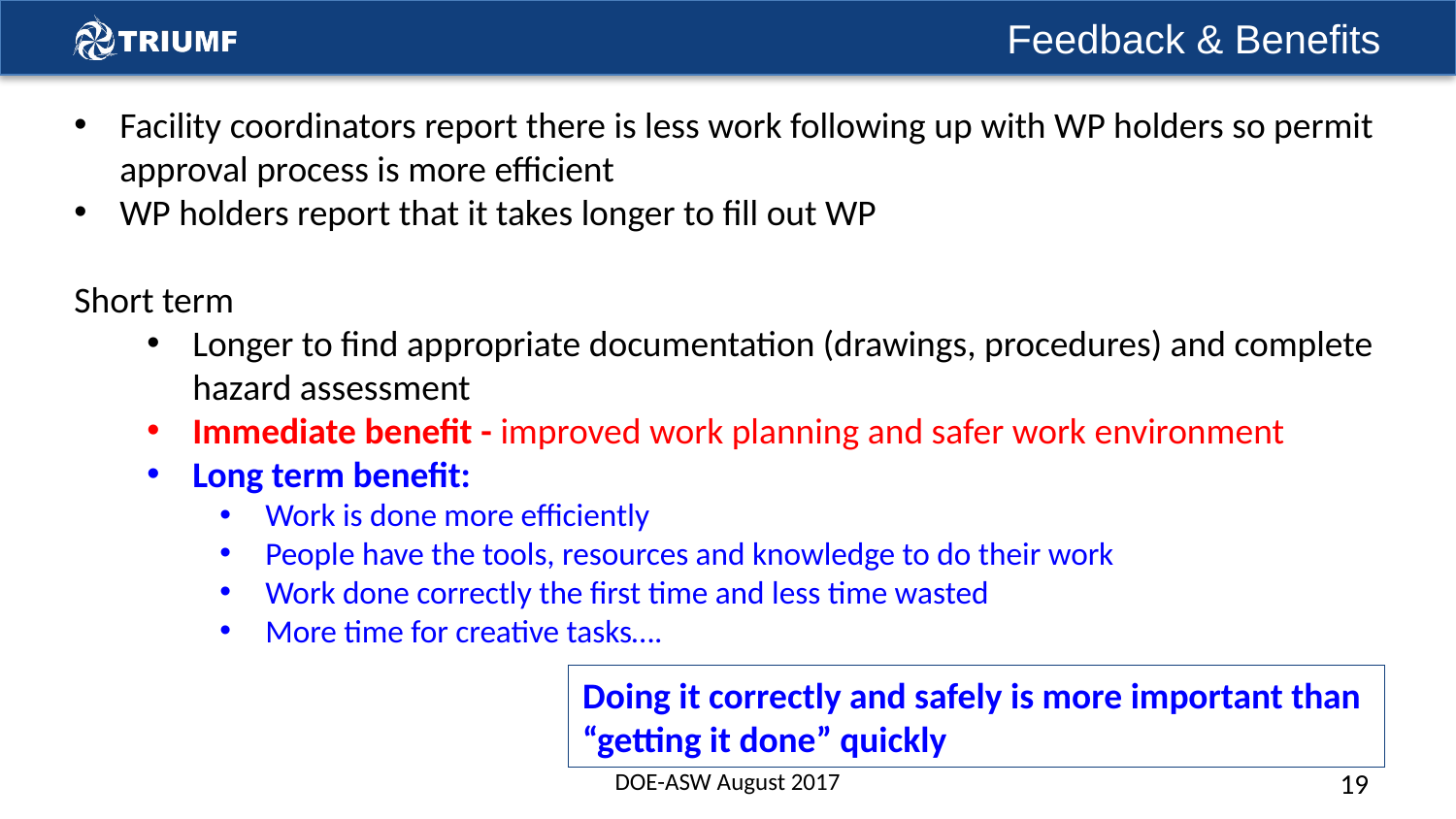

# Feedback & Benefits
Facility coordinators report there is less work following up with WP holders so permit approval process is more efficient
WP holders report that it takes longer to fill out WP

Short term
Longer to find appropriate documentation (drawings, procedures) and complete hazard assessment
Immediate benefit - improved work planning and safer work environment
Long term benefit:
Work is done more efficiently
People have the tools, resources and knowledge to do their work
Work done correctly the first time and less time wasted
More time for creative tasks….
Doing it correctly and safely is more important than “getting it done” quickly
DOE-ASW August 2017
19